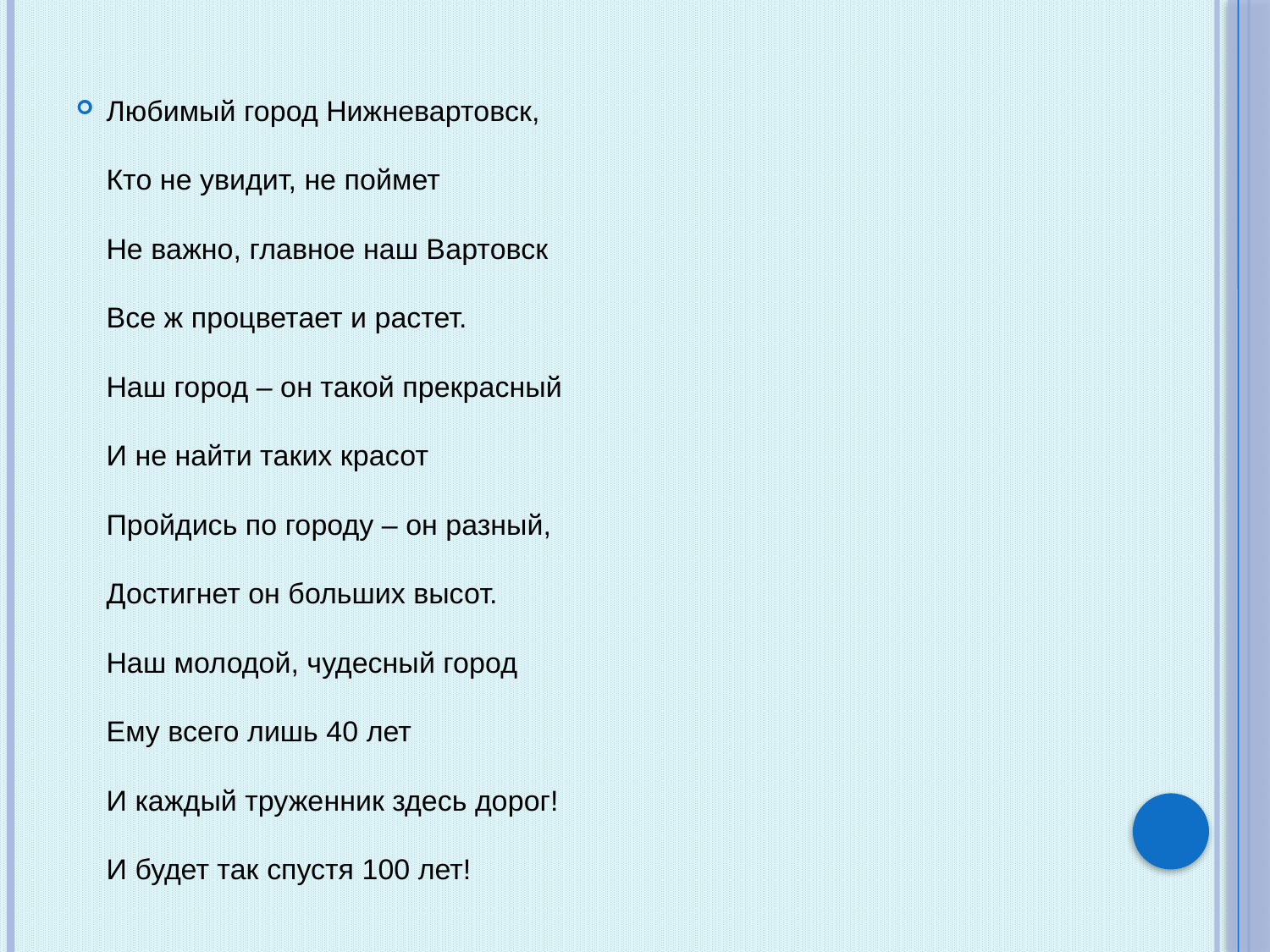

Любимый город Нижневартовск,
Кто не увидит, не поймет
Не важно, главное наш Вартовск
Все ж процветает и растет.
Наш город – он такой прекрасный
И не найти таких красот
Пройдись по городу – он разный,
Достигнет он больших высот.
Наш молодой, чудесный город
Ему всего лишь 40 лет
И каждый труженник здесь дорог!
И будет так спустя 100 лет!